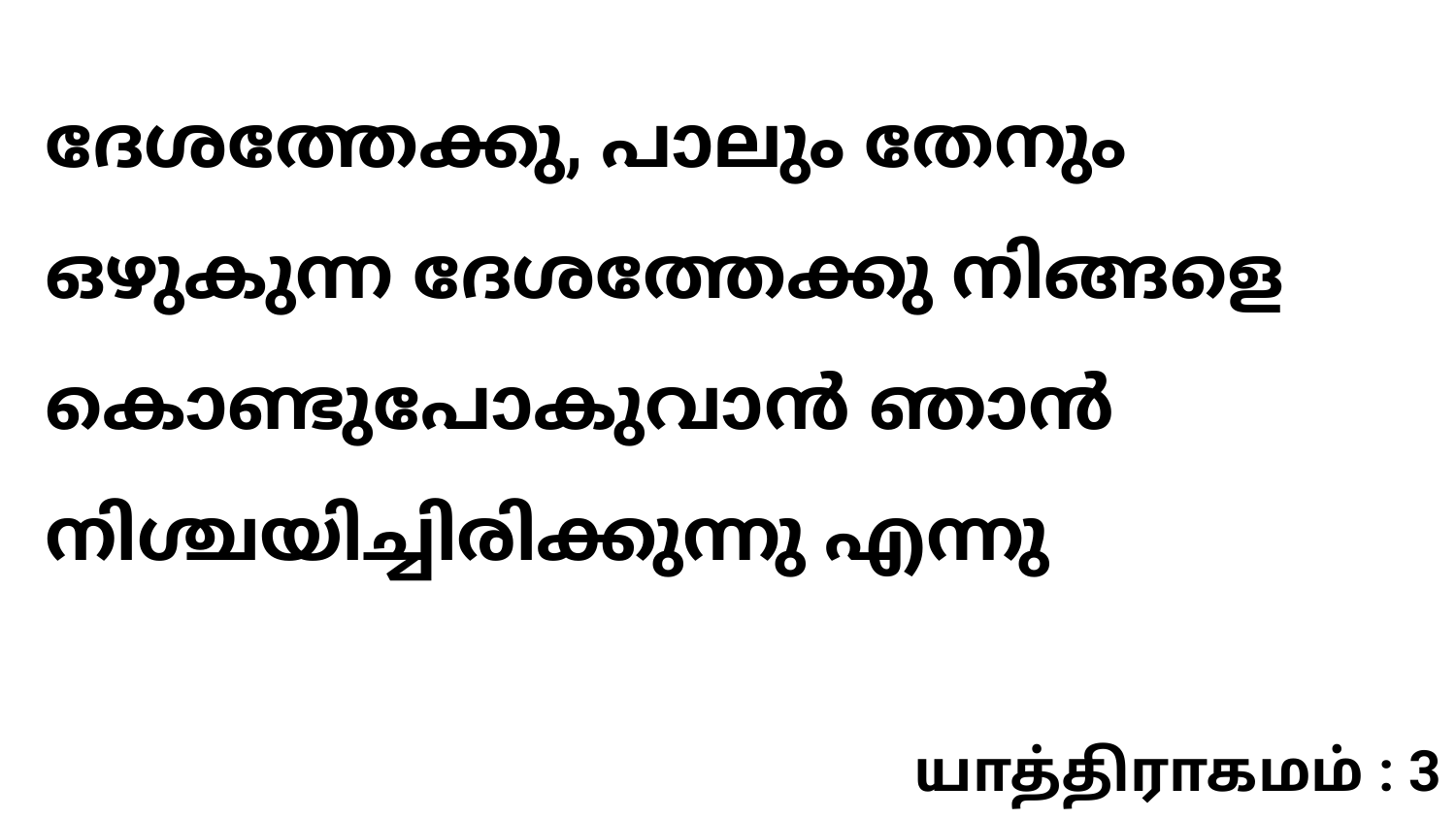

ദേശത്തേക്കു, പാലും തേനും ഒഴുകുന്ന ദേശത്തേക്കു നിങ്ങളെ കൊണ്ടുപോകുവാൻ ഞാൻ നിശ്ചയിച്ചിരിക്കുന്നു എന്നു
யாத்திராகமம் : 3